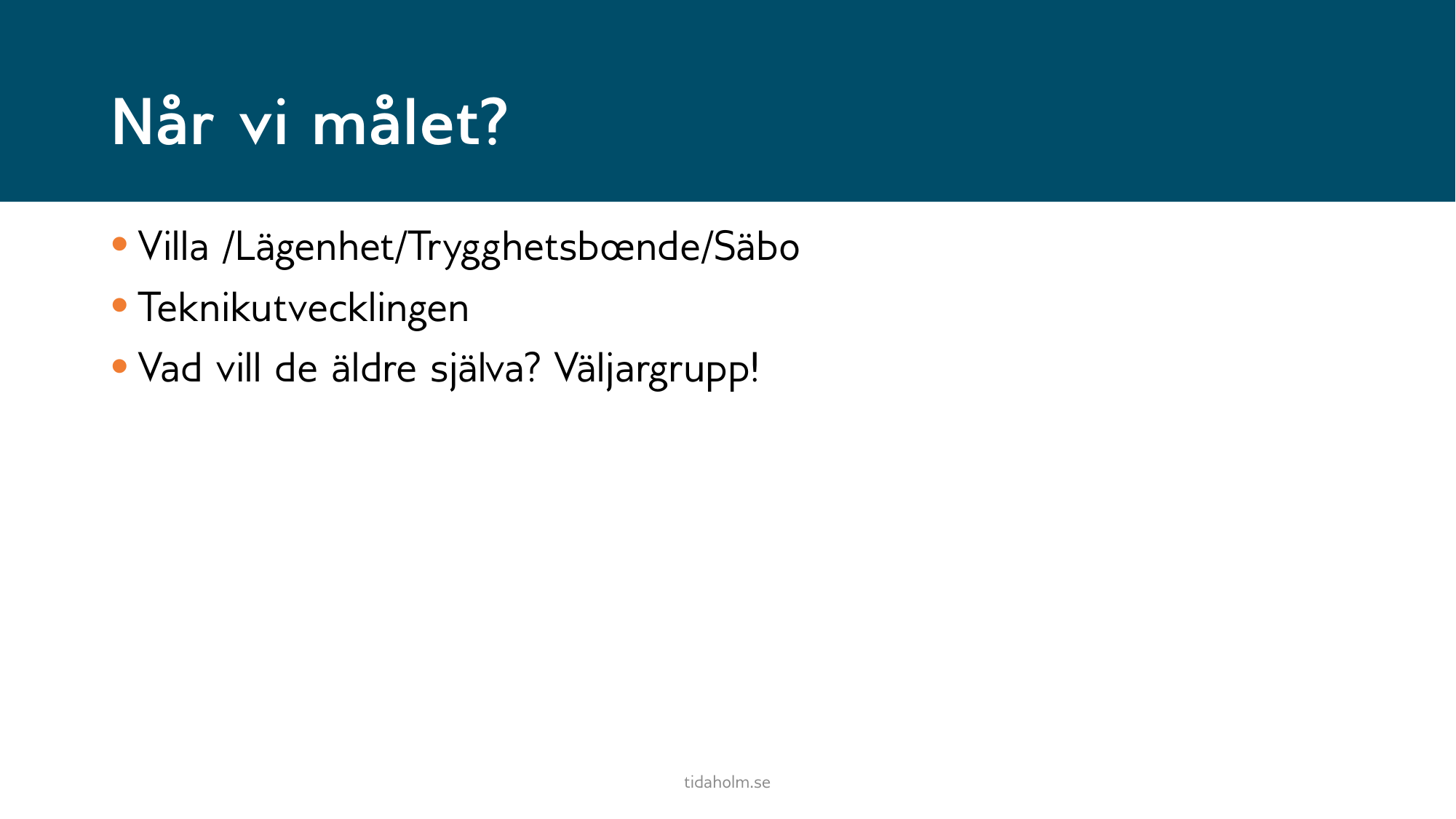

# Når vi målet?
Villa /Lägenhet/Trygghetsboende/Säbo
Teknikutvecklingen
Vad vill de äldre själva? Väljargrupp!

tidaholm.se